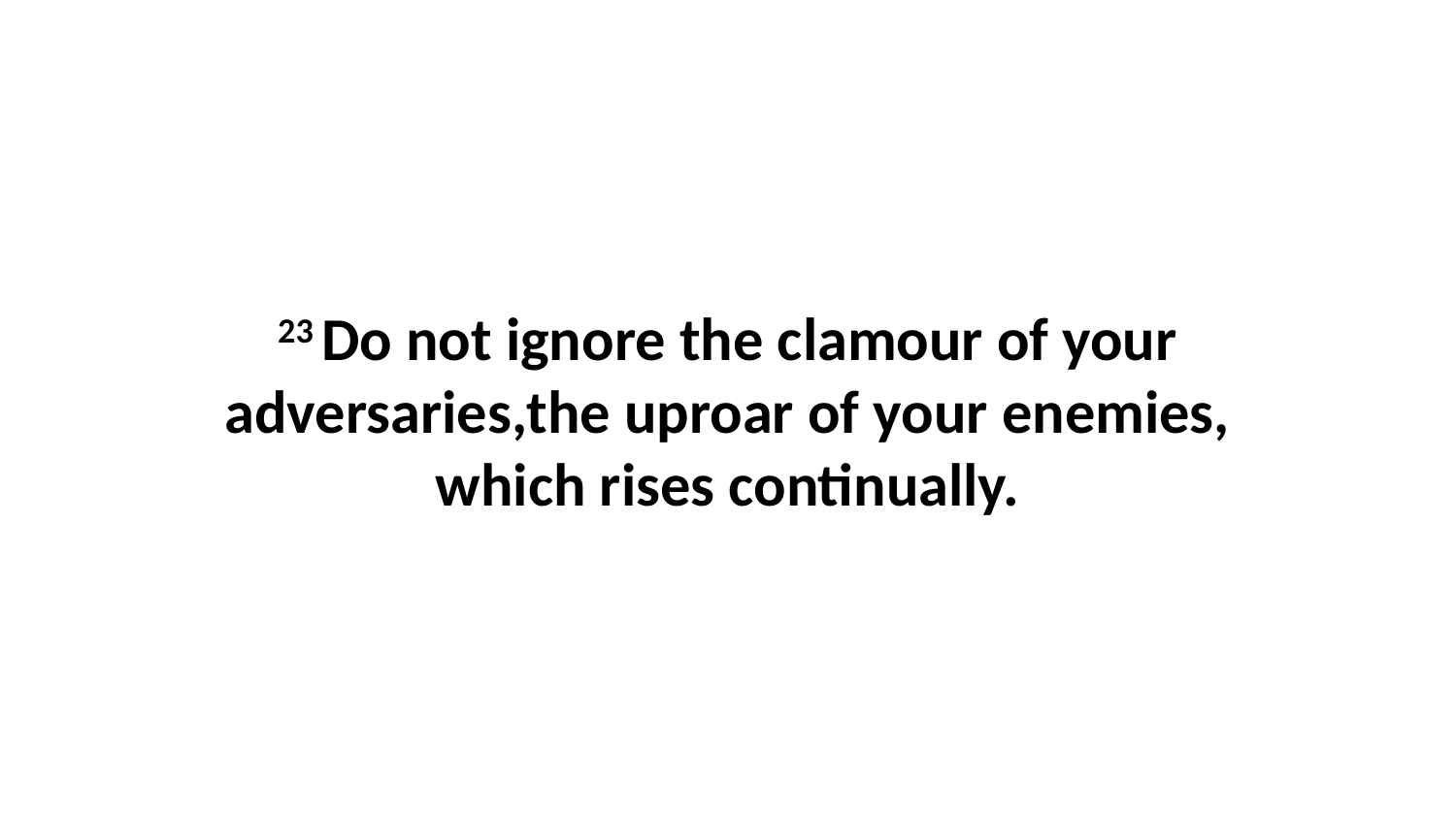

23 Do not ignore the clamour of your adversaries,the uproar of your enemies, which rises continually.